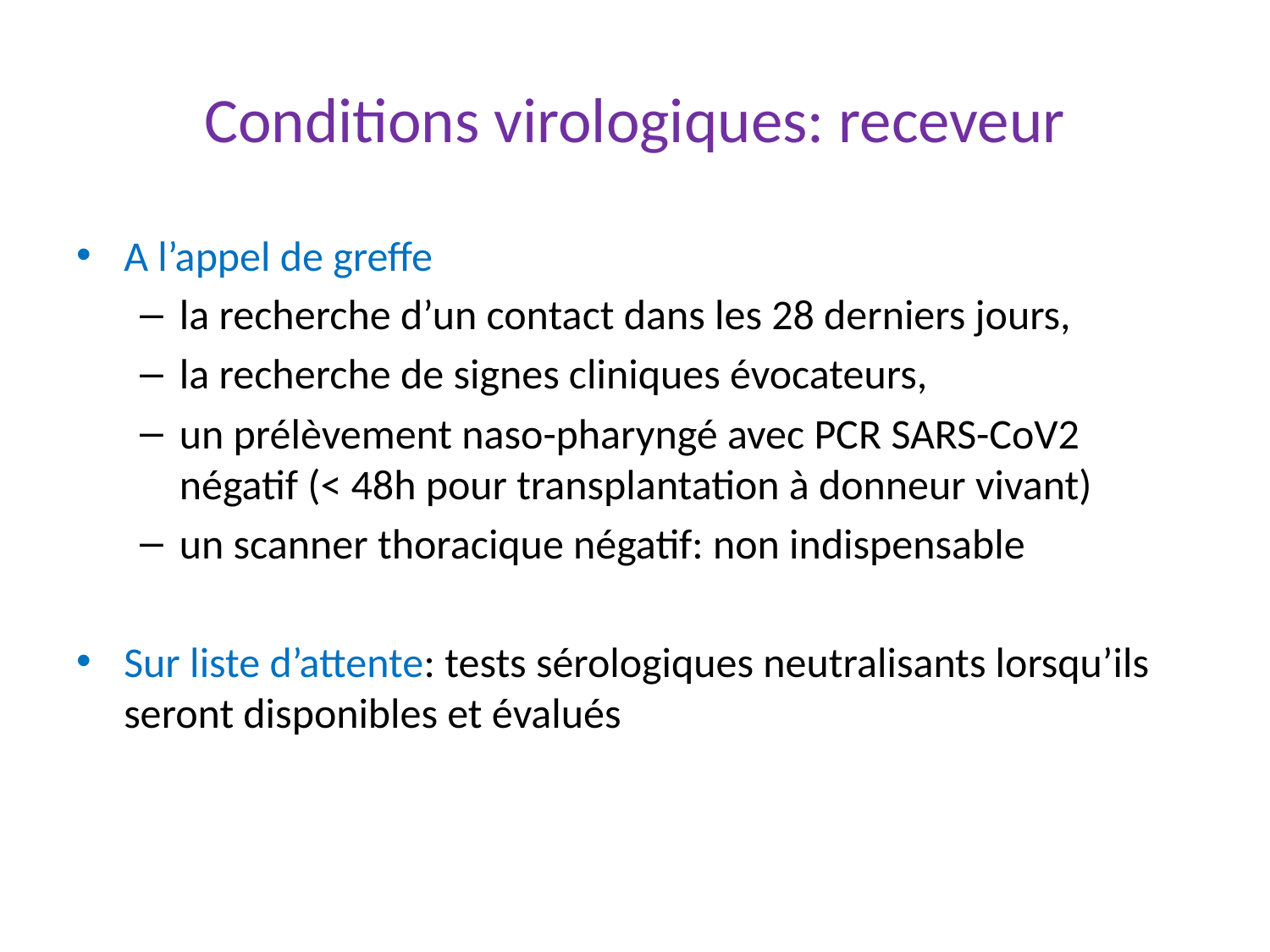

# Conditions virologiques: receveur
A l’appel de greffe
la recherche d’un contact dans les 28 derniers jours,
la recherche de signes cliniques évocateurs,
un prélèvement naso-pharyngé avec PCR SARS-CoV2 négatif (< 48h pour transplantation à donneur vivant)
un scanner thoracique négatif: non indispensable

Sur liste d’attente: tests sérologiques neutralisants lorsqu’ils seront disponibles et évalués